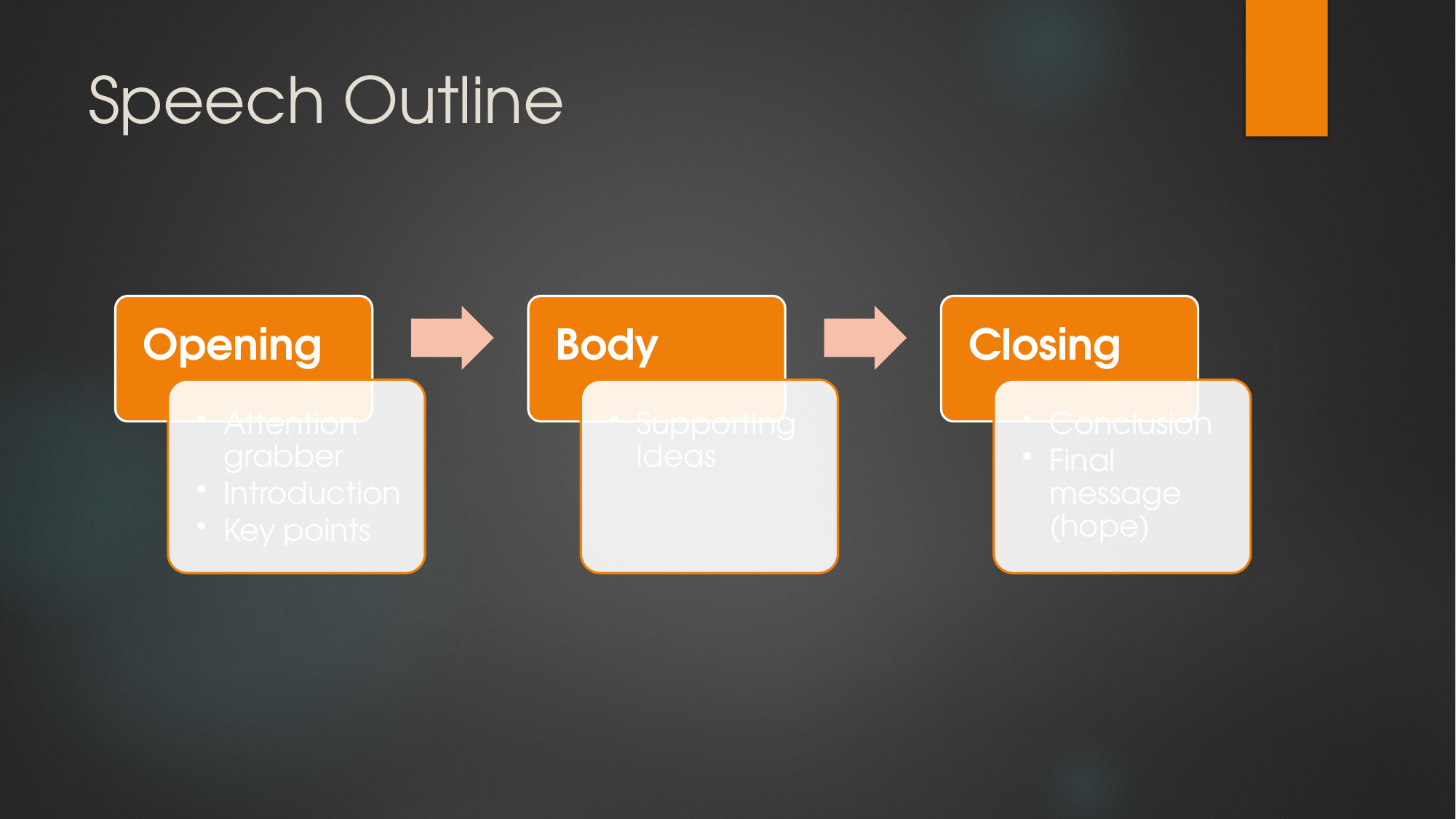

# Speech Outline
Opening
Attention grabber
Introduction
Key points

Body
Supporting Ideas

Closing
Conclusion
Final message (hope)